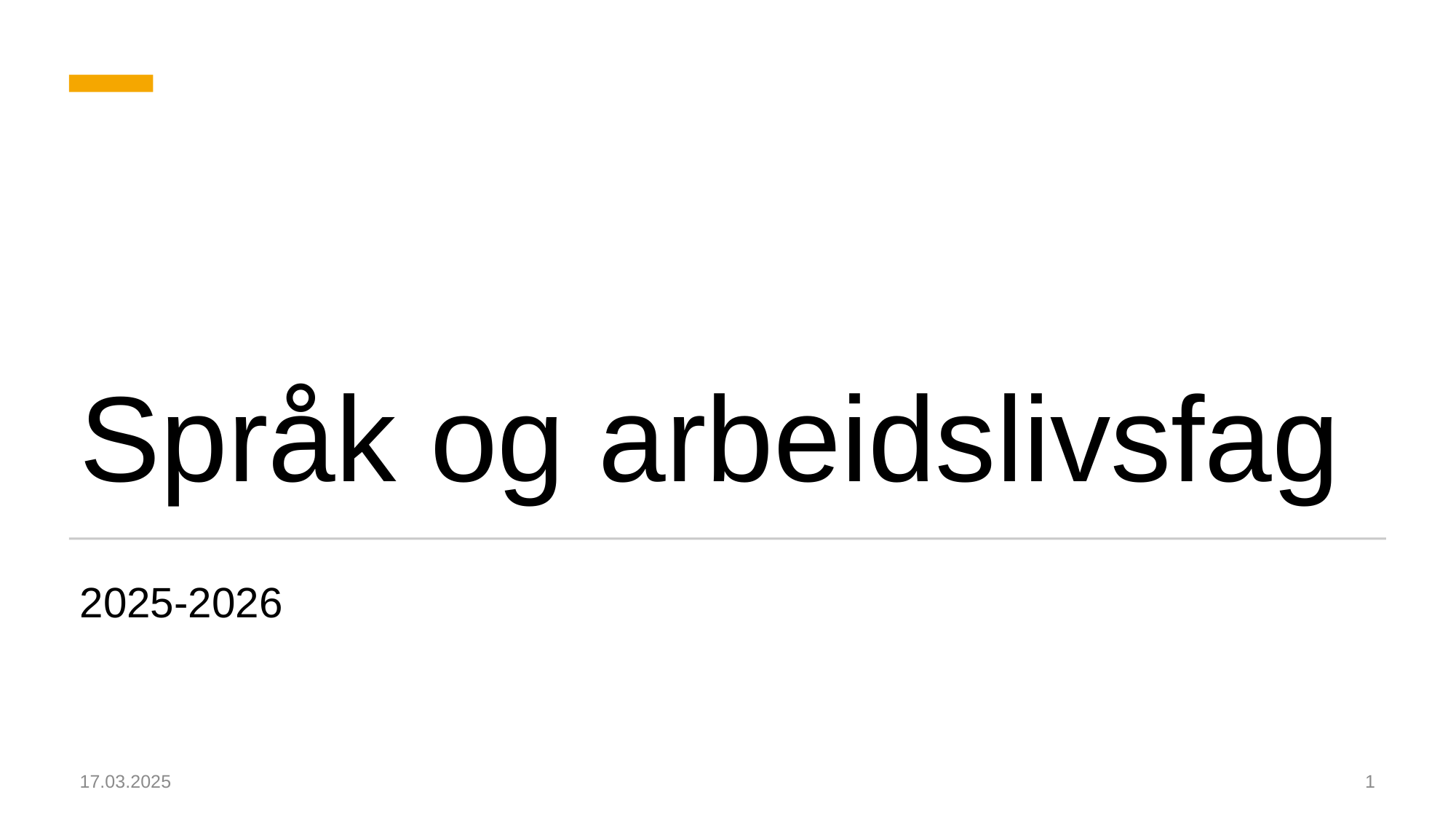

# Språk og arbeidslivsfag
2025-2026
17.03.2025

1